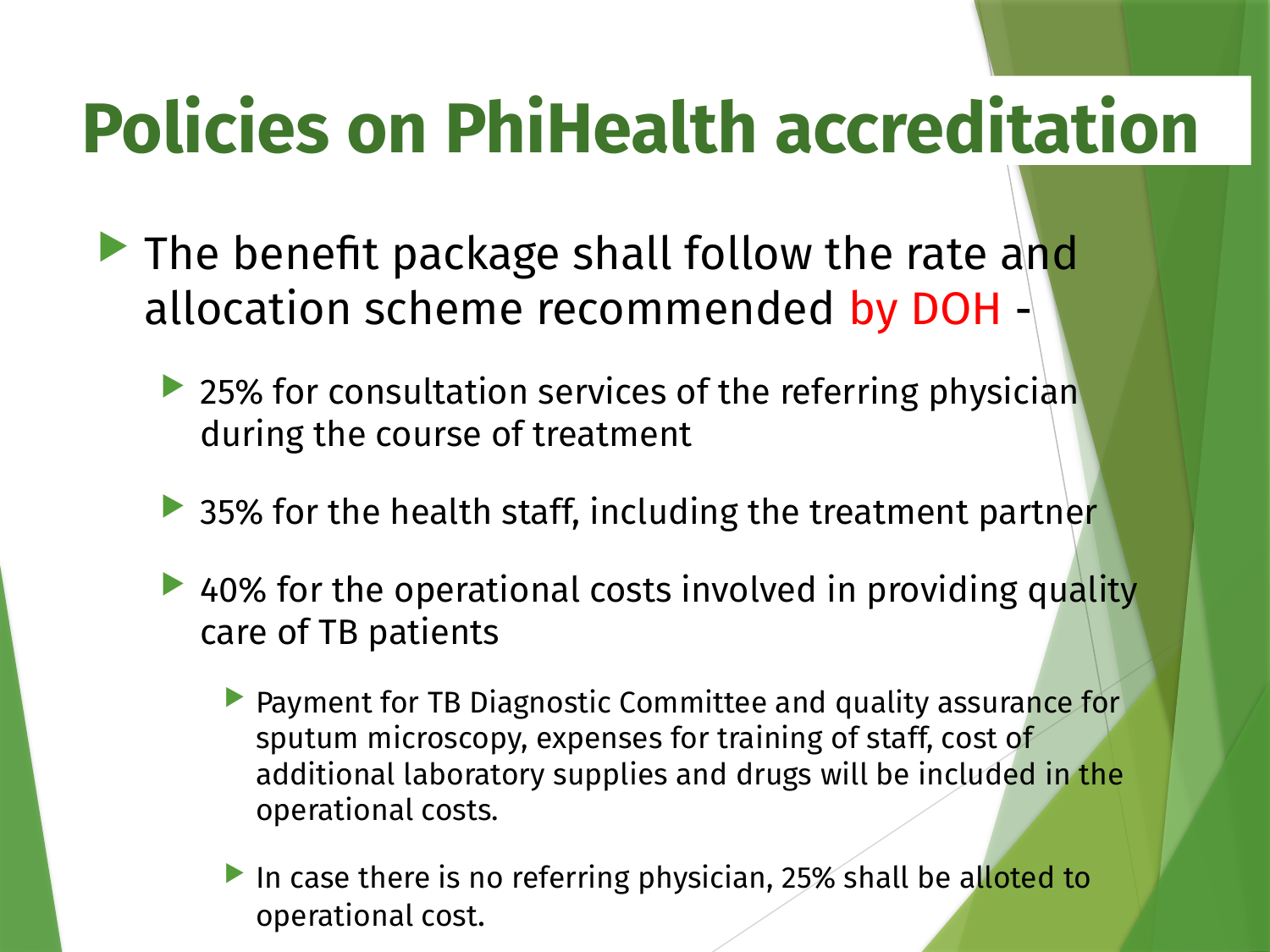

Policies on PhiHealth accreditation
The benefit package shall follow the rate and allocation scheme recommended by DOH −
25% for consultation services of the referring physician during the course of treatment
35% for the health staff, including the treatment partner
40% for the operational costs involved in providing quality care of TB patients
Payment for TB Diagnostic Committee and quality assurance for sputum microscopy, expenses for training of staff, cost of additional laboratory supplies and drugs will be included in the operational costs.
In case there is no referring physician, 25% shall be alloted to operational cost.